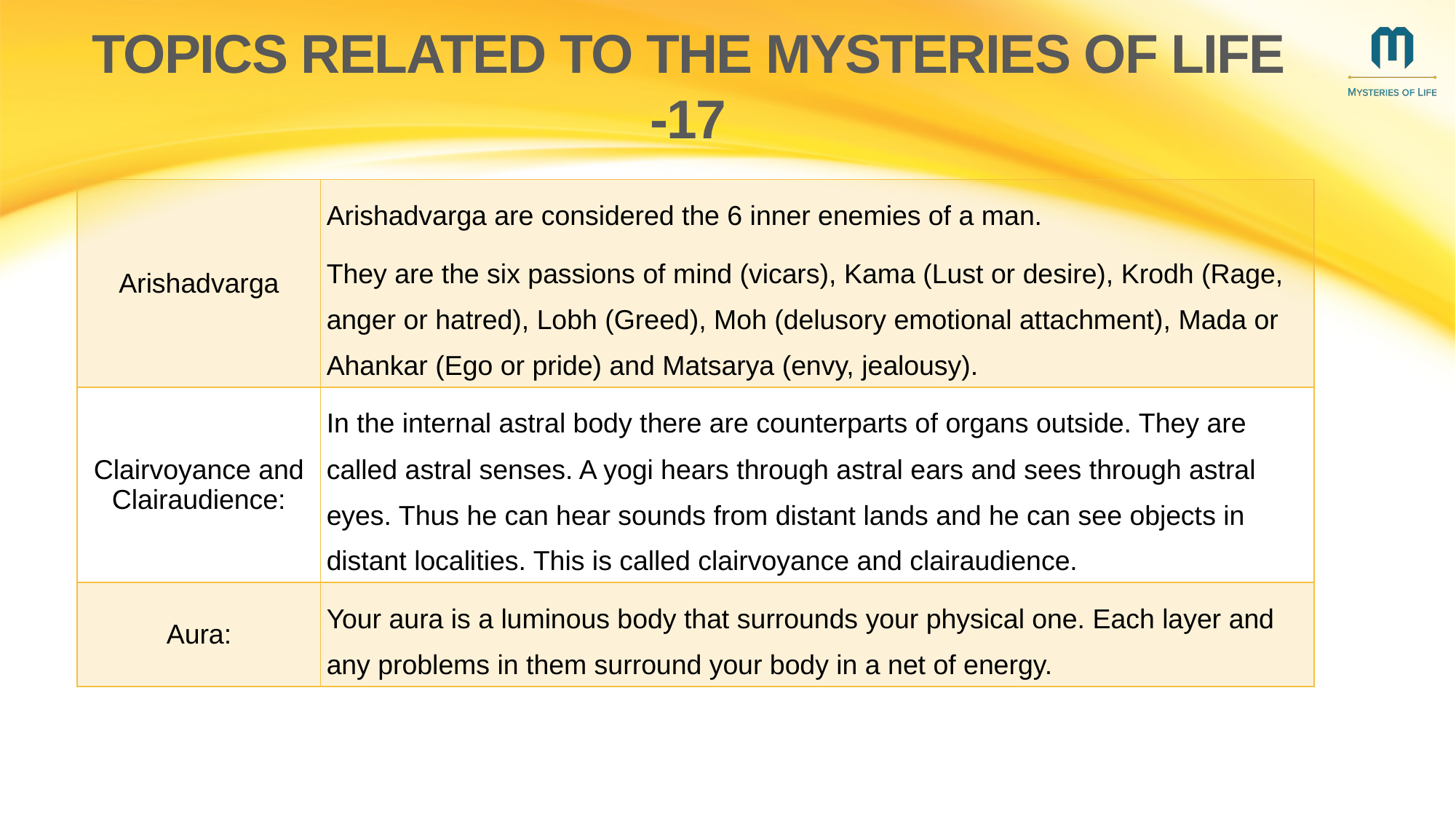

# topics related to the mysteries of life -17
| Arishadvarga | Arishadvarga are considered the 6 inner enemies of a man. They are the six passions of mind (vicars), Kama (Lust or desire), Krodh (Rage, anger or hatred), Lobh (Greed), Moh (delusory emotional attachment), Mada or Ahankar (Ego or pride) and Matsarya (envy, jealousy). |
| --- | --- |
| Clairvoyance and Clairaudience: | In the internal astral body there are counterparts of organs outside. They are called astral senses. A yogi hears through astral ears and sees through astral eyes. Thus he can hear sounds from distant lands and he can see objects in distant localities. This is called clairvoyance and clairaudience. |
| Aura: | Your aura is a luminous body that surrounds your physical one. Each layer and any problems in them surround your body in a net of energy. |